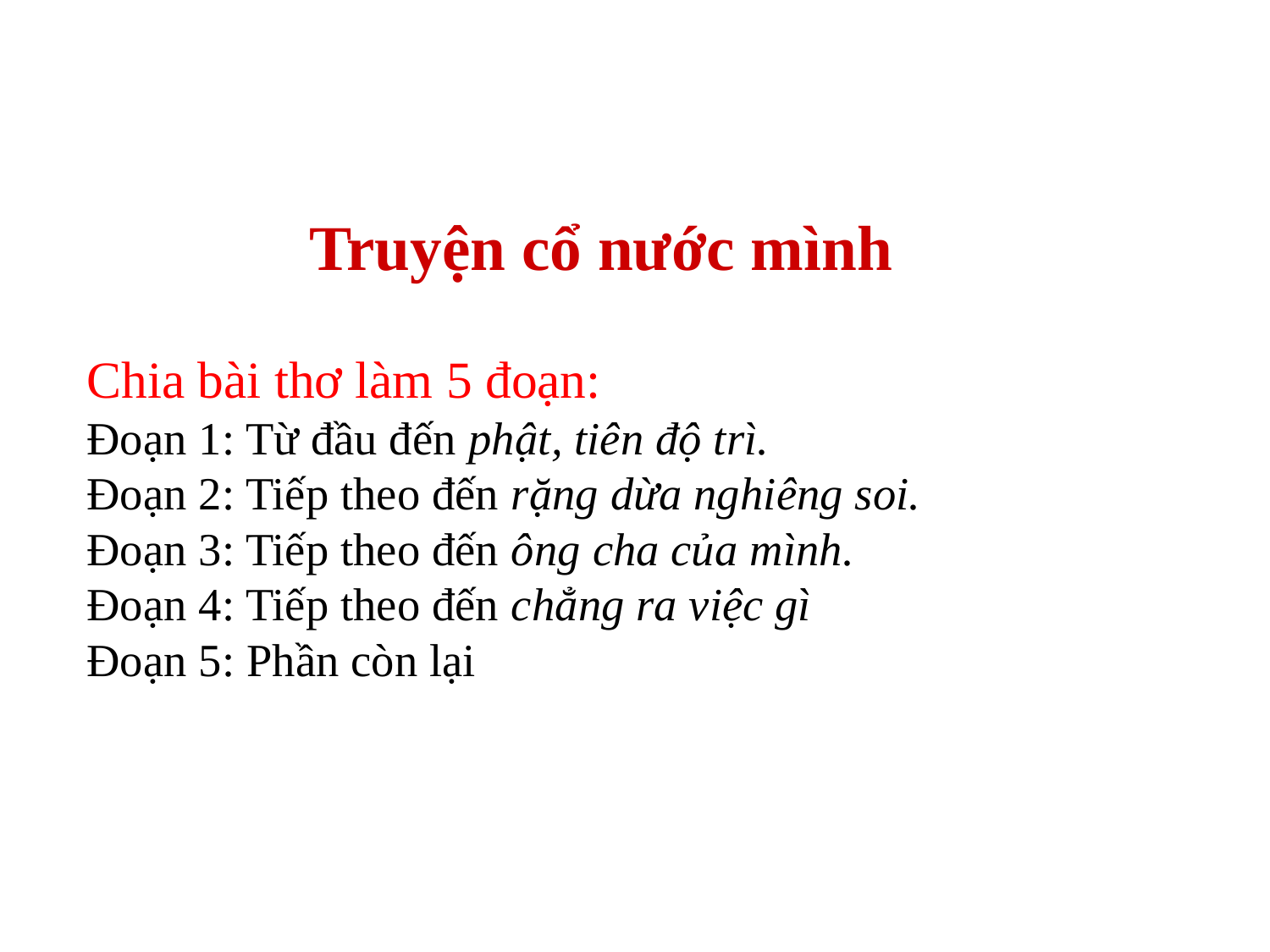

Truyện cổ nước mình
Chia bài thơ làm 5 đoạn:
Đoạn 1: Từ đầu đến phật, tiên độ trì.
Đoạn 2: Tiếp theo đến rặng dừa nghiêng soi.
Đoạn 3: Tiếp theo đến ông cha của mình.
Đoạn 4: Tiếp theo đến chẳng ra việc gì
Đoạn 5: Phần còn lại